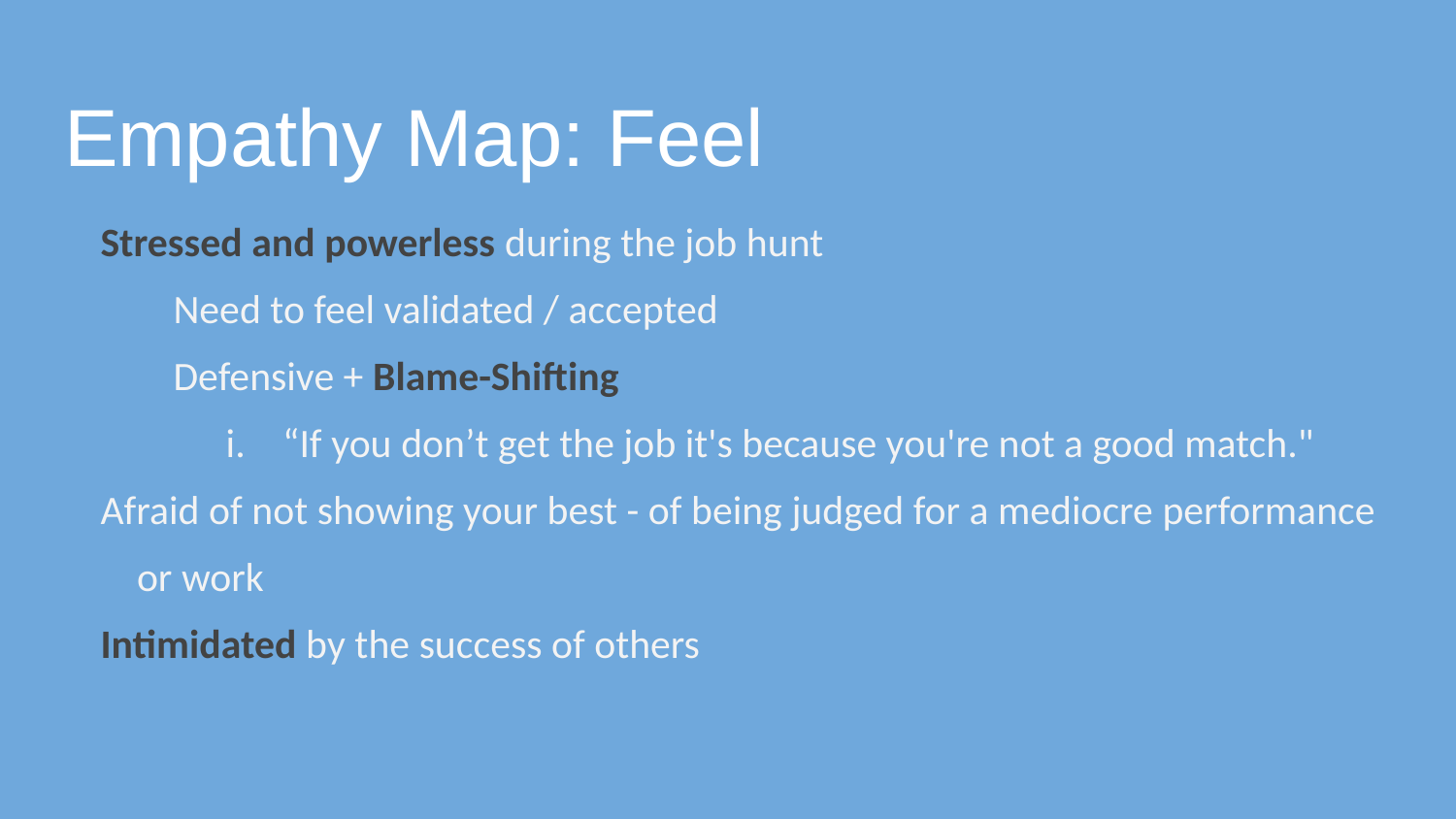

# Empathy Map: Feel

Stressed and powerless during the job hunt
Need to feel validated / accepted
Defensive + Blame-Shifting
“If you don’t get the job it's because you're not a good match."
Afraid of not showing your best - of being judged for a mediocre performance or work
Intimidated by the success of others